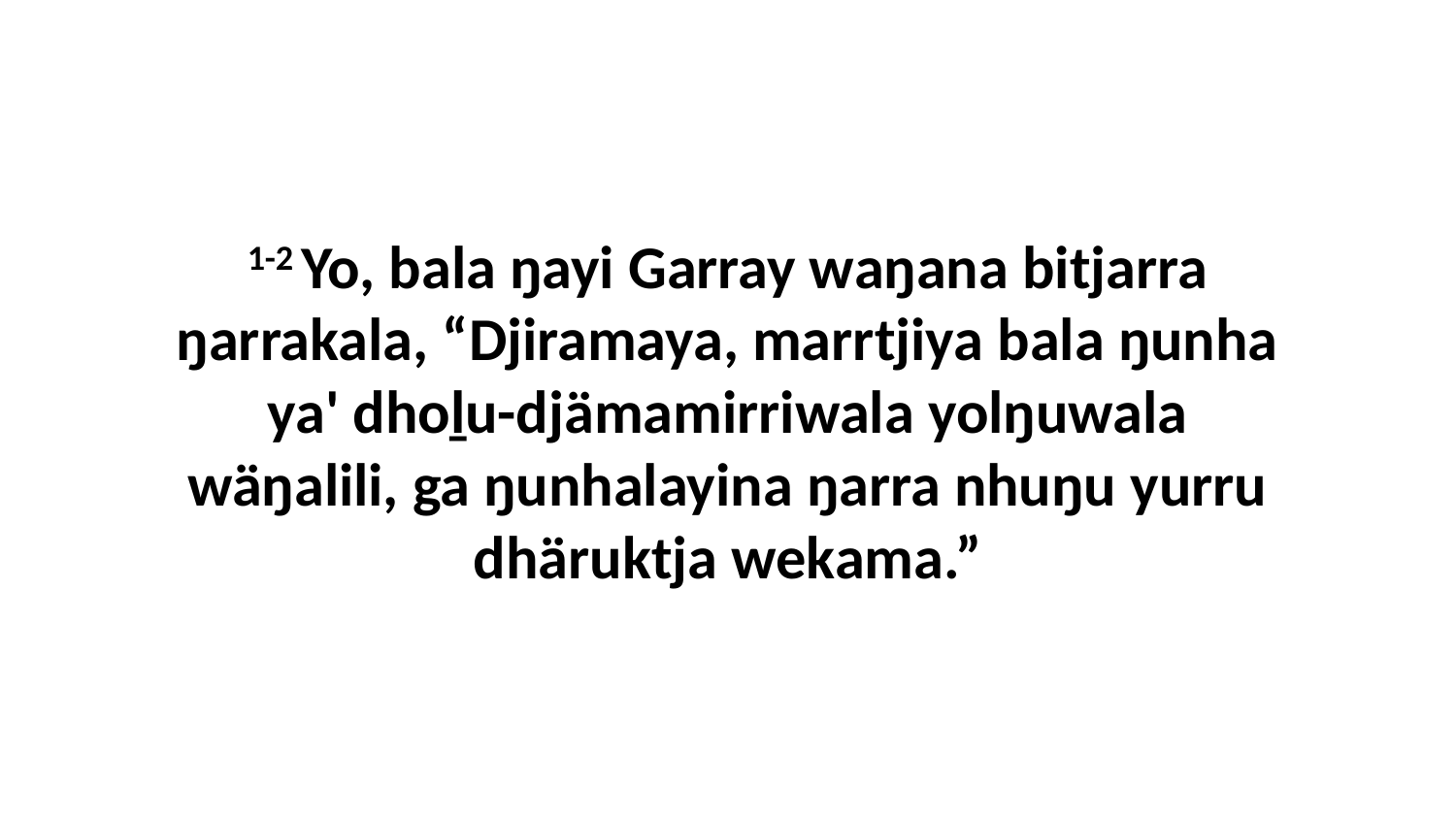

1-2 Yo, bala ŋayi Garray waŋana bitjarra ŋarrakala, “Djiramaya, marrtjiya bala ŋunha ya' dhoḻu-djämamirriwala yolŋuwala wäŋalili, ga ŋunhalayina ŋarra nhuŋu yurru dhäruktja wekama.”